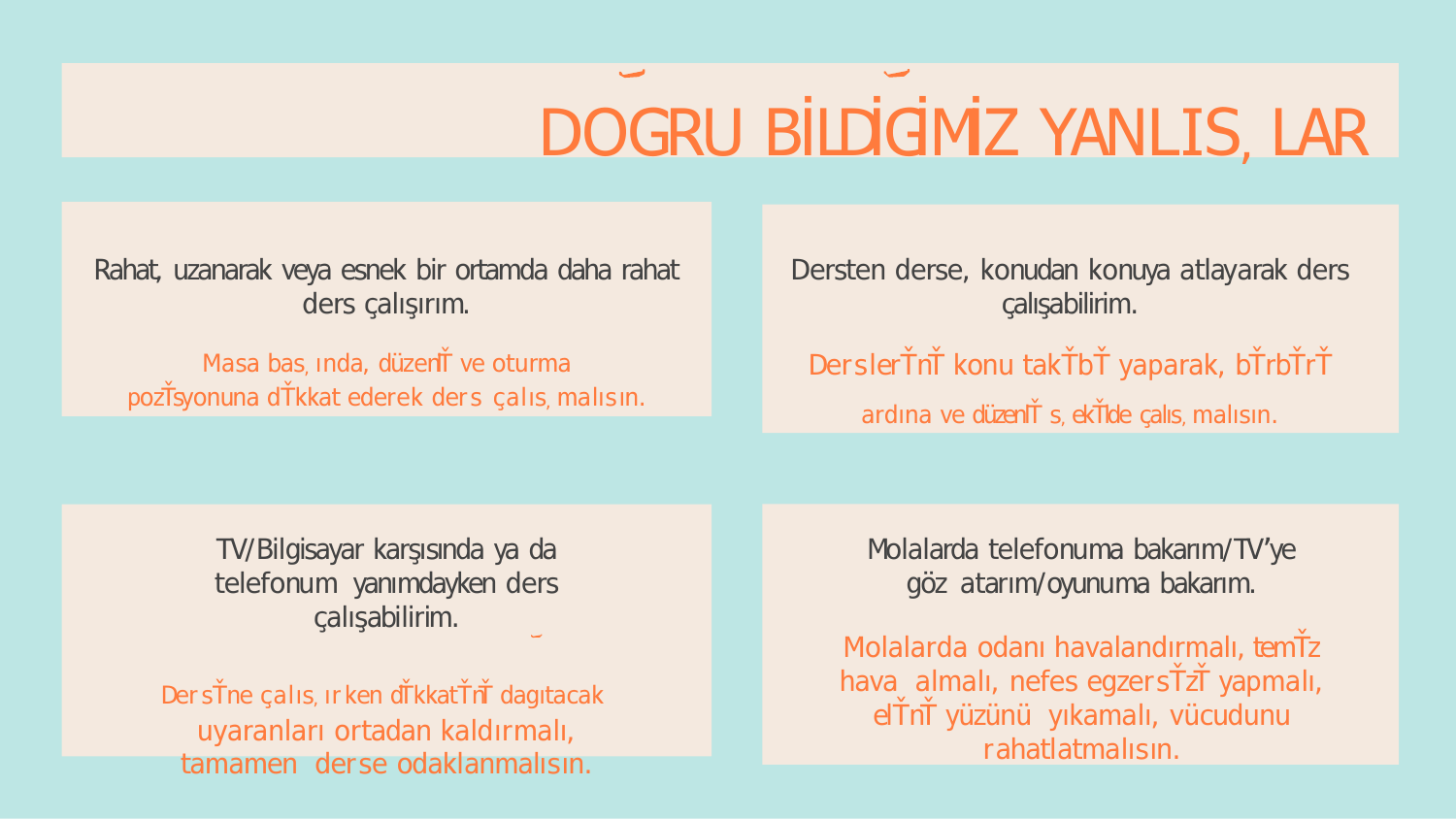

# DOGRU BİLDİGİMİZ YANLIS, LAR

Rahat, uzanarak veya esnek bir ortamda daha rahat
ders çalışırım.
Masa bas, ında, düzenlŤ ve oturma
pozŤsyonuna dŤkkat ederek ders çalıs, malısın.

Dersten derse, konudan konuya atlayarak ders
çalışabilirim.
DerslerŤnŤ konu takŤbŤ yaparak, bŤrbŤrŤ
ardına ve düzenlŤ s, ekŤlde çalıs, malısın.
TV/Bilgisayar karşısında ya da telefonum  yanımdayken ders çalışabilirim.

DersŤne çalıs, ırken dŤkkatŤnŤ dagıtacak  uyaranları ortadan kaldırmalı, tamamen  derse odaklanmalısın.
Molalarda telefonuma bakarım/TV’ye göz  atarım/oyunuma bakarım.
Molalarda odanı havalandırmalı, temŤz hava  almalı, nefes egzersŤzŤ yapmalı, elŤnŤ yüzünü  yıkamalı, vücudunu rahatlatmalısın.